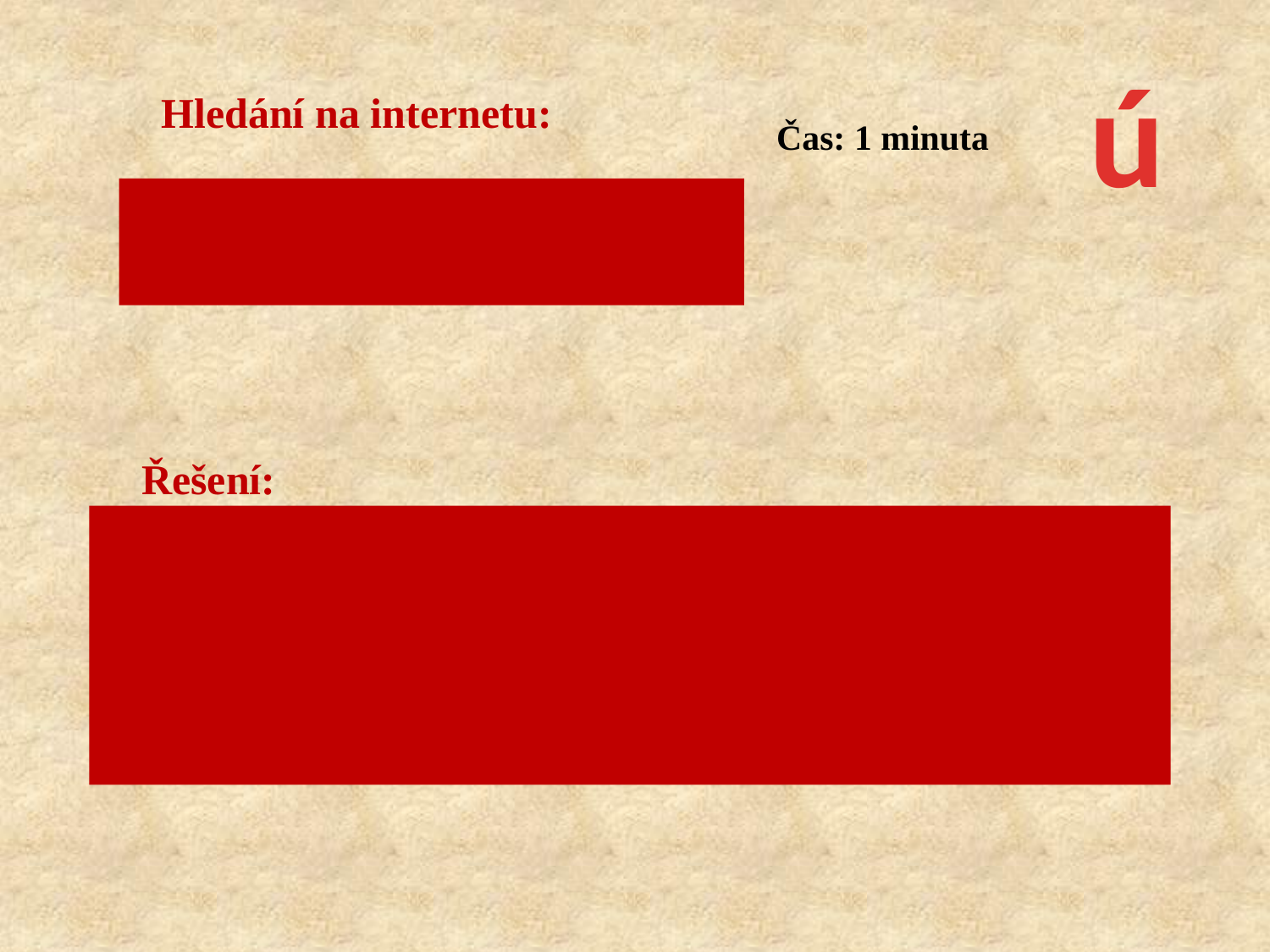

ú
Hledání na internetu:
Čas: 1 minuta

Vysvětlete pojem „meniskus“.
Řešení:

Menisky jsou vazivové poloměsíčité struktury na okrajích kloubních ploch kolene. Jejich funkcí je stabilizace kolenního kloubu jak ve směru předozadním tak ve směrech do boku, tlumení nárazů při došlapu, čímž částečně chrání chrupavky před přetížením a vznikem artrózy